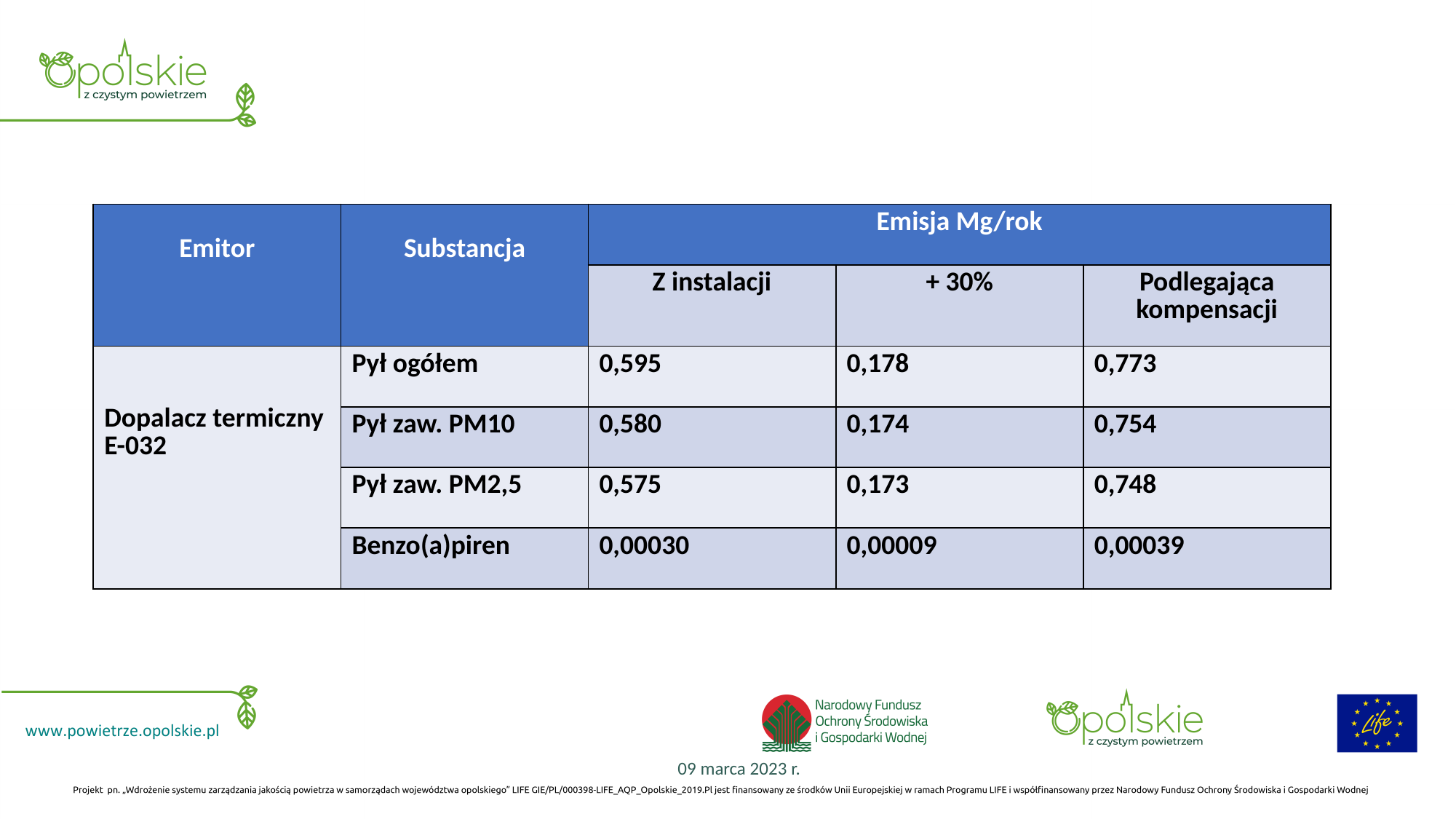

| Emitor | Substancja | Emisja Mg/rok |  |  |
| --- | --- | --- | --- | --- |
|  |  | Z instalacji | + 30% | Podlegająca kompensacji |
| Dopalacz termiczny E-032 | Pył ogółem | 0,595 | 0,178 | 0,773 |
|  | Pył zaw. PM10 | 0,580 | 0,174 | 0,754 |
|  | Pył zaw. PM2,5 | 0,575 | 0,173 | 0,748 |
|  | Benzo(a)piren | 0,00030 | 0,00009 | 0,00039 |
09 marca 2023 r.